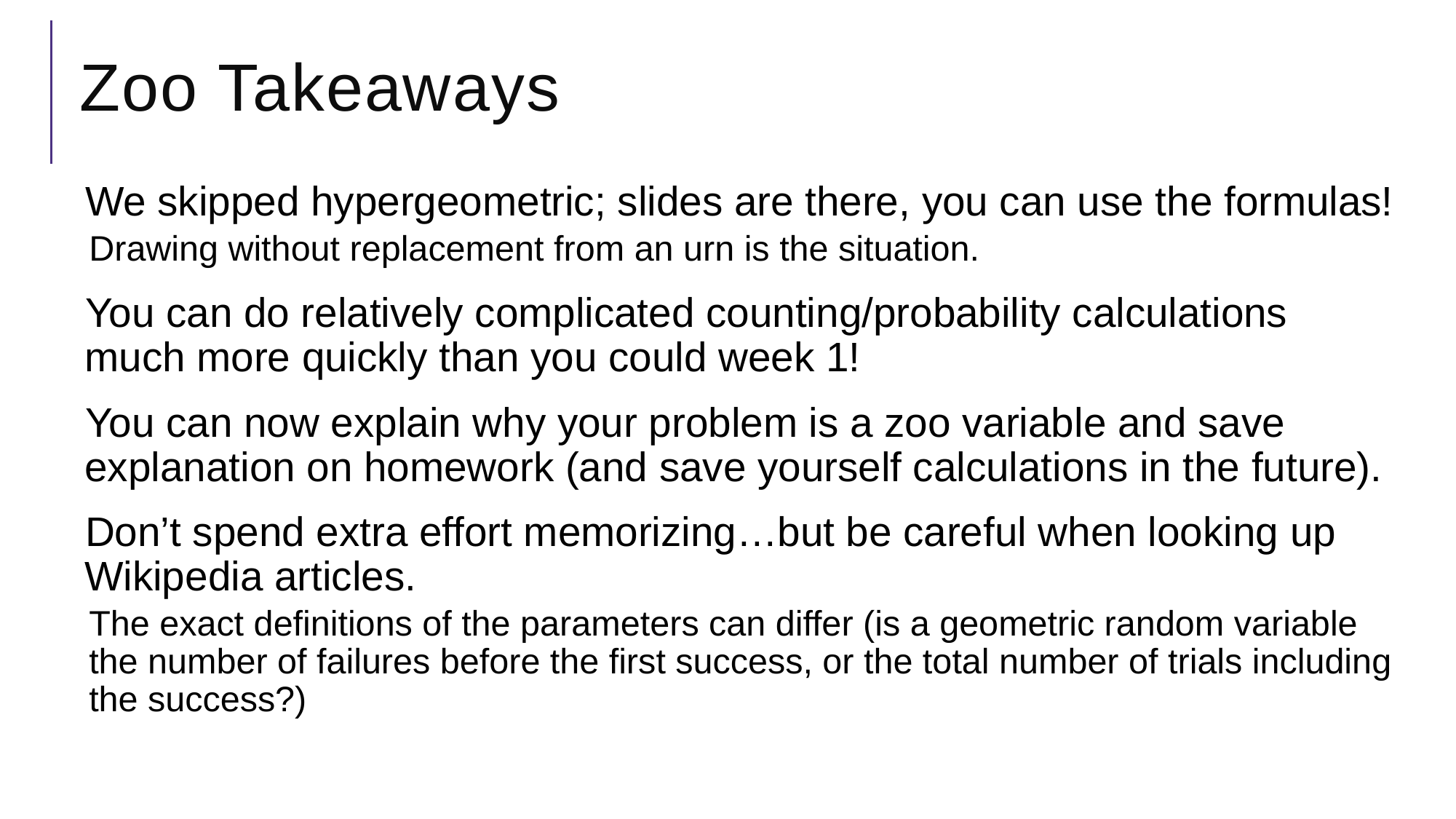

# Zoo Takeaways
We skipped hypergeometric; slides are there, you can use the formulas!
Drawing without replacement from an urn is the situation.
You can do relatively complicated counting/probability calculations much more quickly than you could week 1!
You can now explain why your problem is a zoo variable and save explanation on homework (and save yourself calculations in the future).
Don’t spend extra effort memorizing…but be careful when looking up Wikipedia articles.
The exact definitions of the parameters can differ (is a geometric random variable the number of failures before the first success, or the total number of trials including the success?)